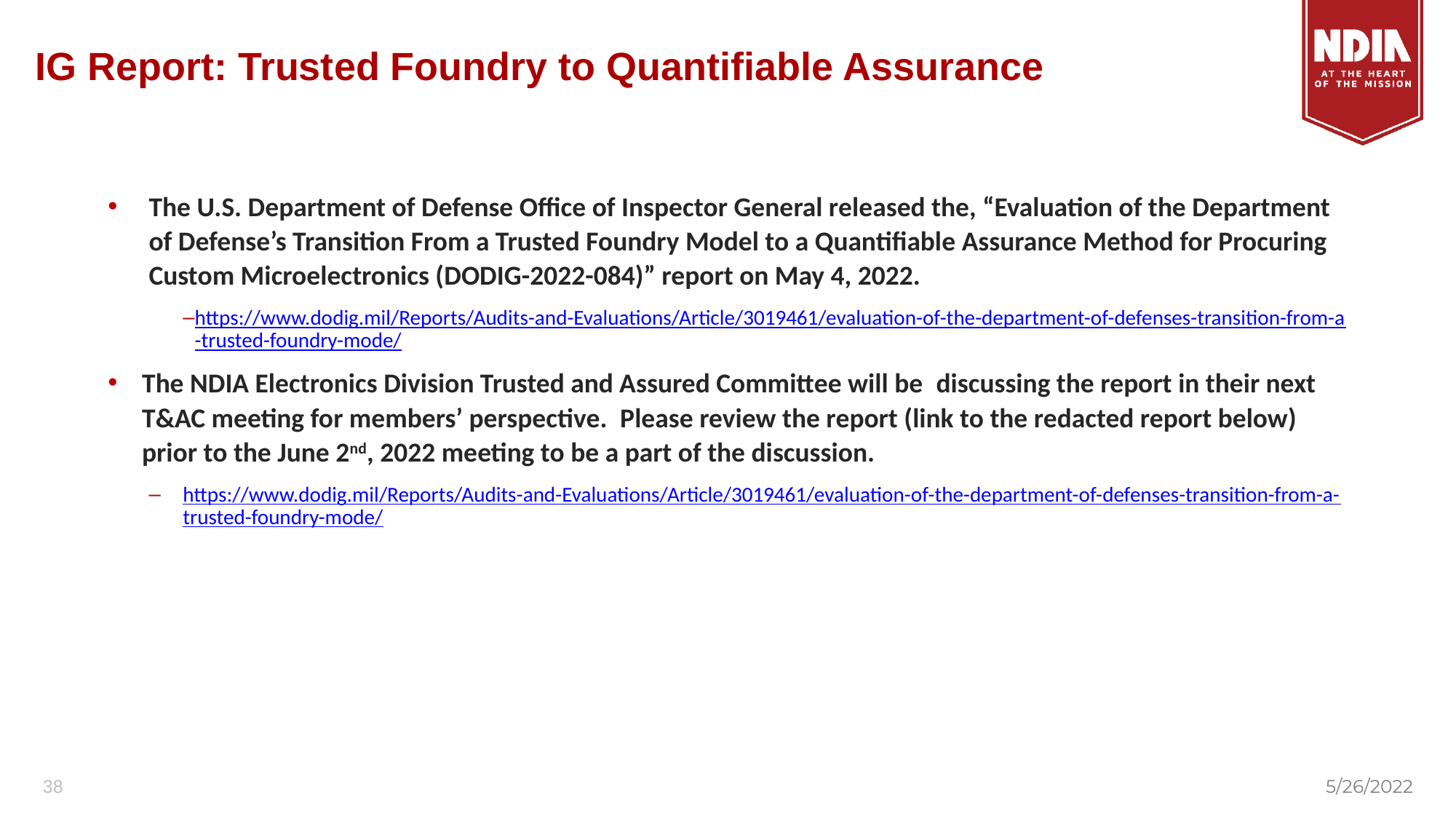

# IG Report: Trusted Foundry to Quantifiable Assurance
The U.S. Department of Defense Office of Inspector General released the, “Evaluation of the Department of Defense’s Transition From a Trusted Foundry Model to a Quantifiable Assurance Method for Procuring Custom Microelectronics (DODIG-2022-084)” report on May 4, 2022.
https://www.dodig.mil/Reports/Audits-and-Evaluations/Article/3019461/evaluation-of-the-department-of-defenses-transition-from-a-trusted-foundry-mode/
The NDIA Electronics Division Trusted and Assured Committee will be  discussing the report in their next T&AC meeting for members’ perspective.  Please review the report (link to the redacted report below) prior to the June 2nd, 2022 meeting to be a part of the discussion.
https://www.dodig.mil/Reports/Audits-and-Evaluations/Article/3019461/evaluation-of-the-department-of-defenses-transition-from-a-trusted-foundry-mode/

38
5/26/2022